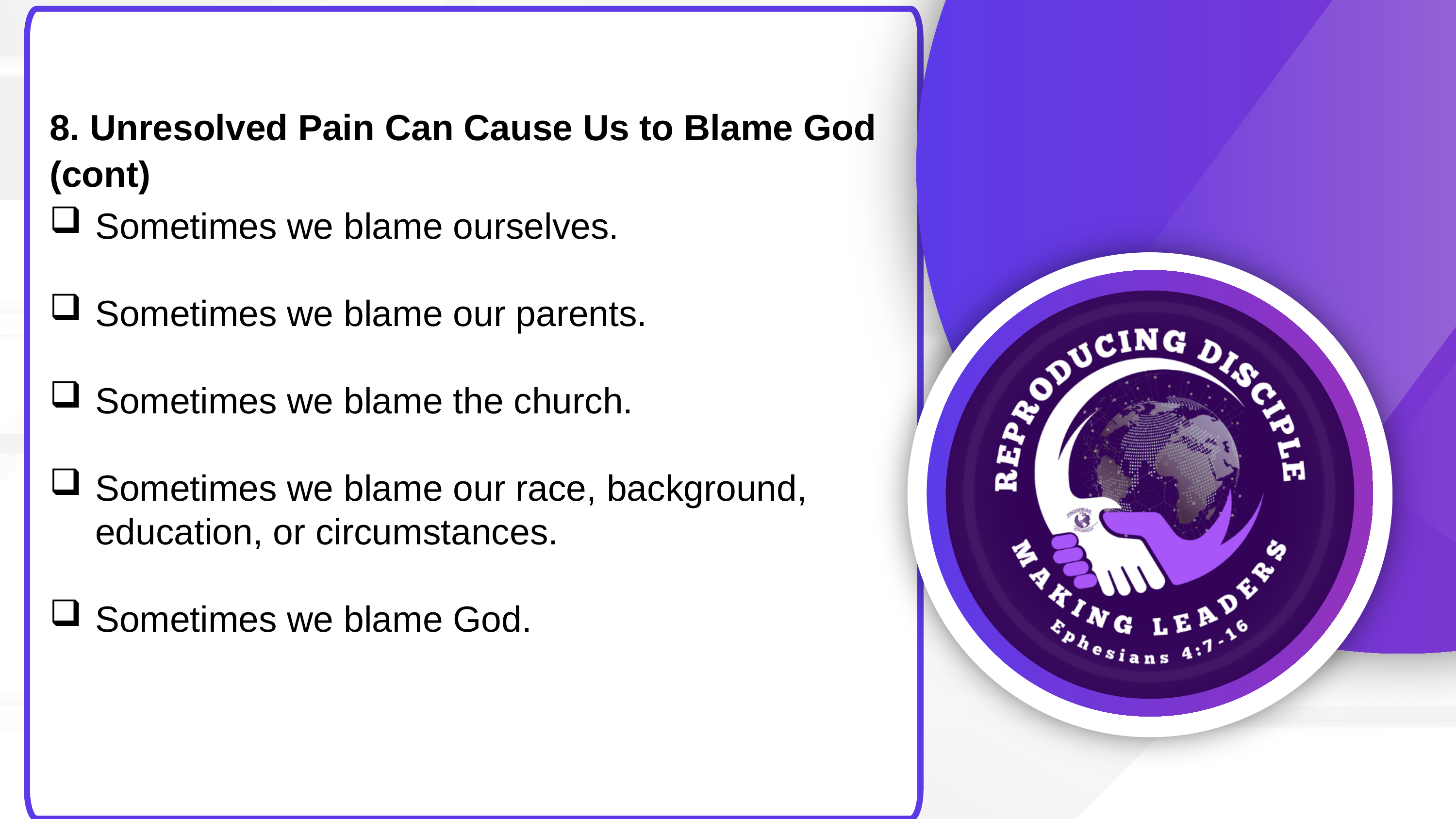

8. Unresolved Pain Can Cause Us to Blame God (cont)
Sometimes we blame ourselves.

Sometimes we blame our parents.

Sometimes we blame the church.

Sometimes we blame our race, background, education, or circumstances.

Sometimes we blame God.